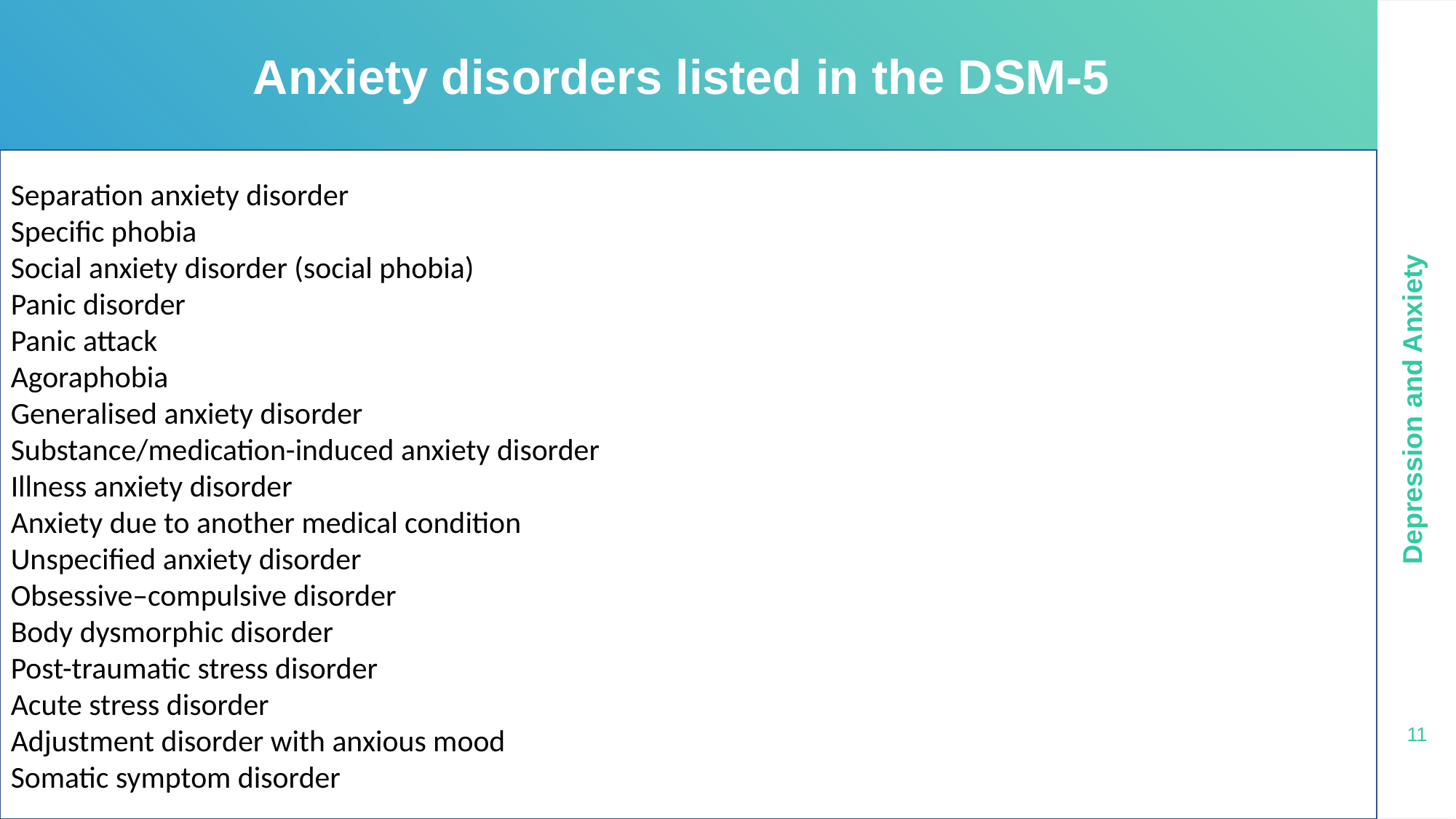

Anxiety disorders listed in the DSM-5
Separation anxiety disorder
Specific phobia
Social anxiety disorder (social phobia)
Panic disorder
Panic attack
Agoraphobia
Generalised anxiety disorder
Substance/medication-induced anxiety disorder
Illness anxiety disorder
Anxiety due to another medical condition
Unspecified anxiety disorder
Obsessive–compulsive disorder
Body dysmorphic disorder
Post-traumatic stress disorder
Acute stress disorder
Adjustment disorder with anxious mood
Somatic symptom disorder
Depression and Anxiety
11